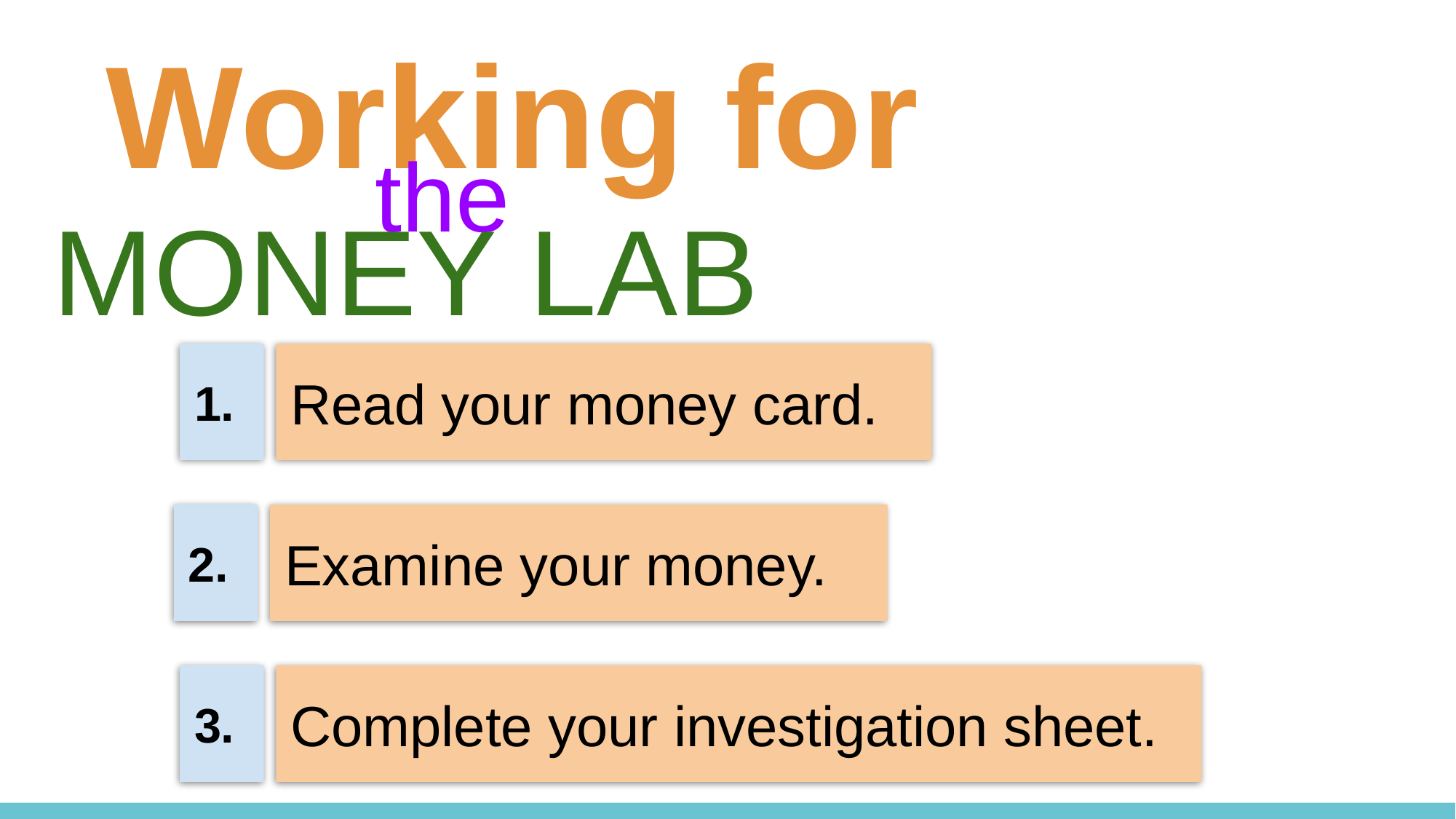

Working for the Money Lab (pt. 2)
Working for
the
MONEY LAB
1.
Read your money card.
2.
Examine your money.
3.
Complete your investigation sheet.